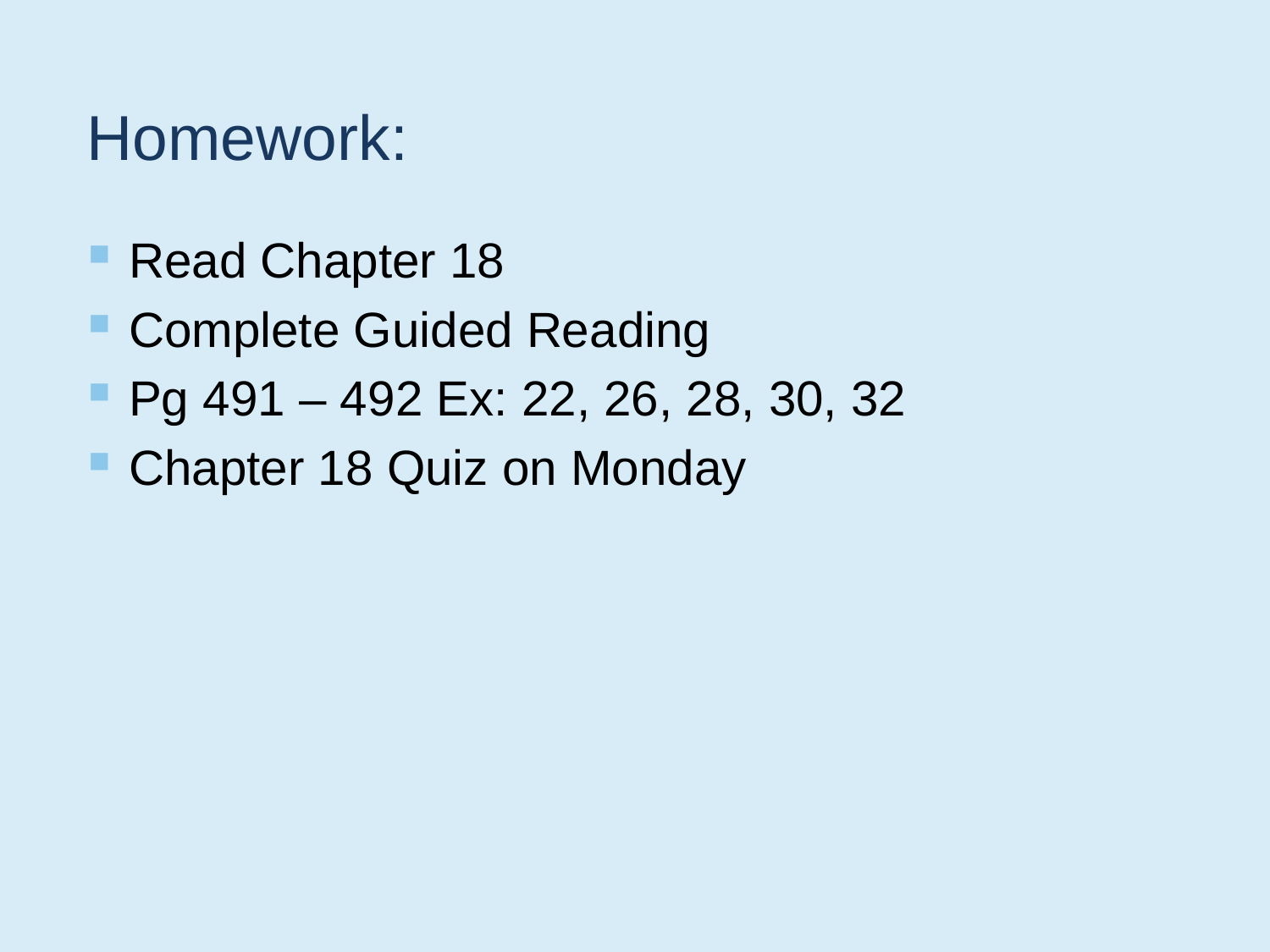

# Homework:
Read Chapter 18
Complete Guided Reading
Pg 491 – 492 Ex: 22, 26, 28, 30, 32
Chapter 18 Quiz on Monday